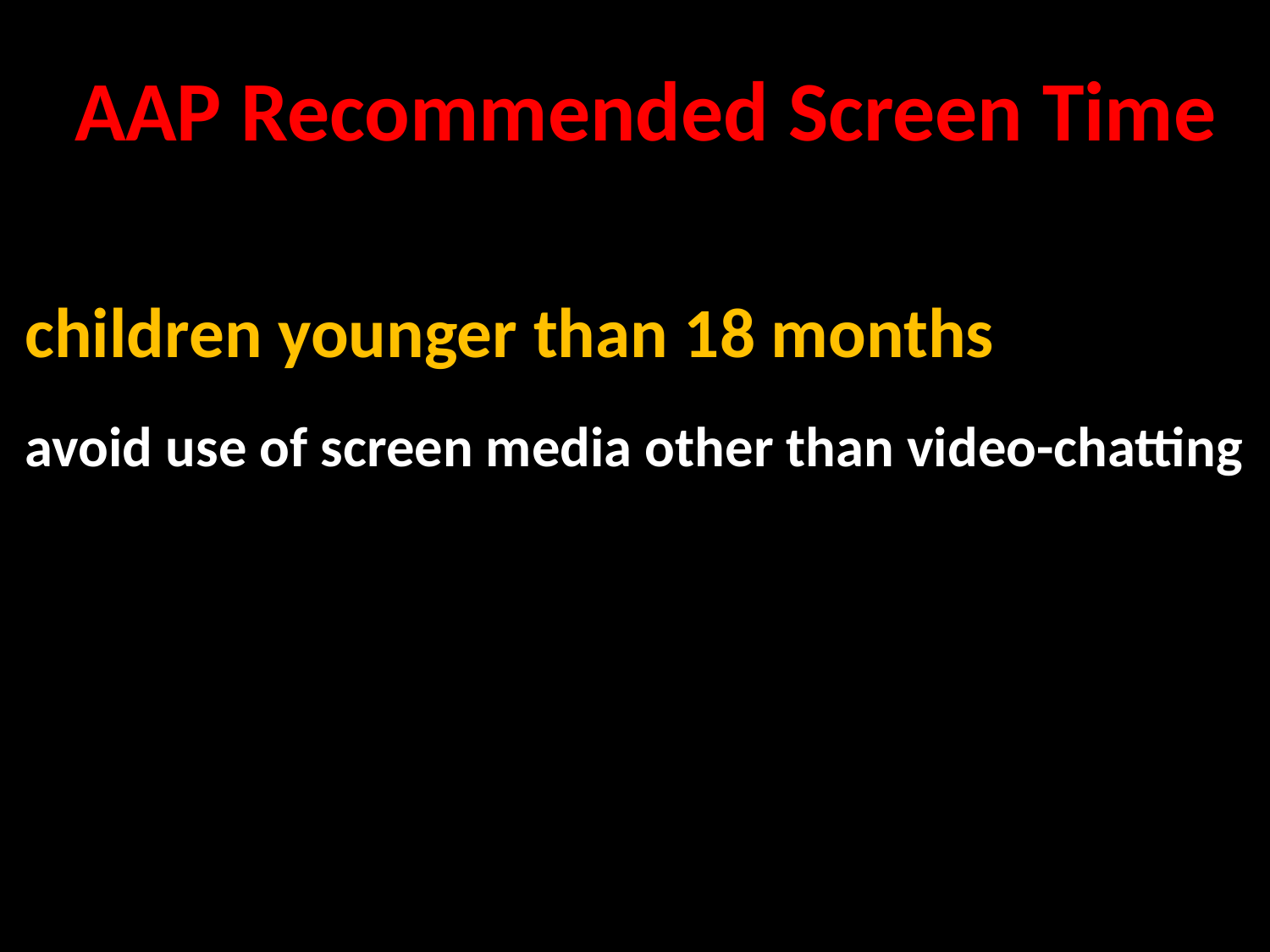

AAP Recommended Screen Time
children younger than 18 months

avoid use of screen media other than video-chatting